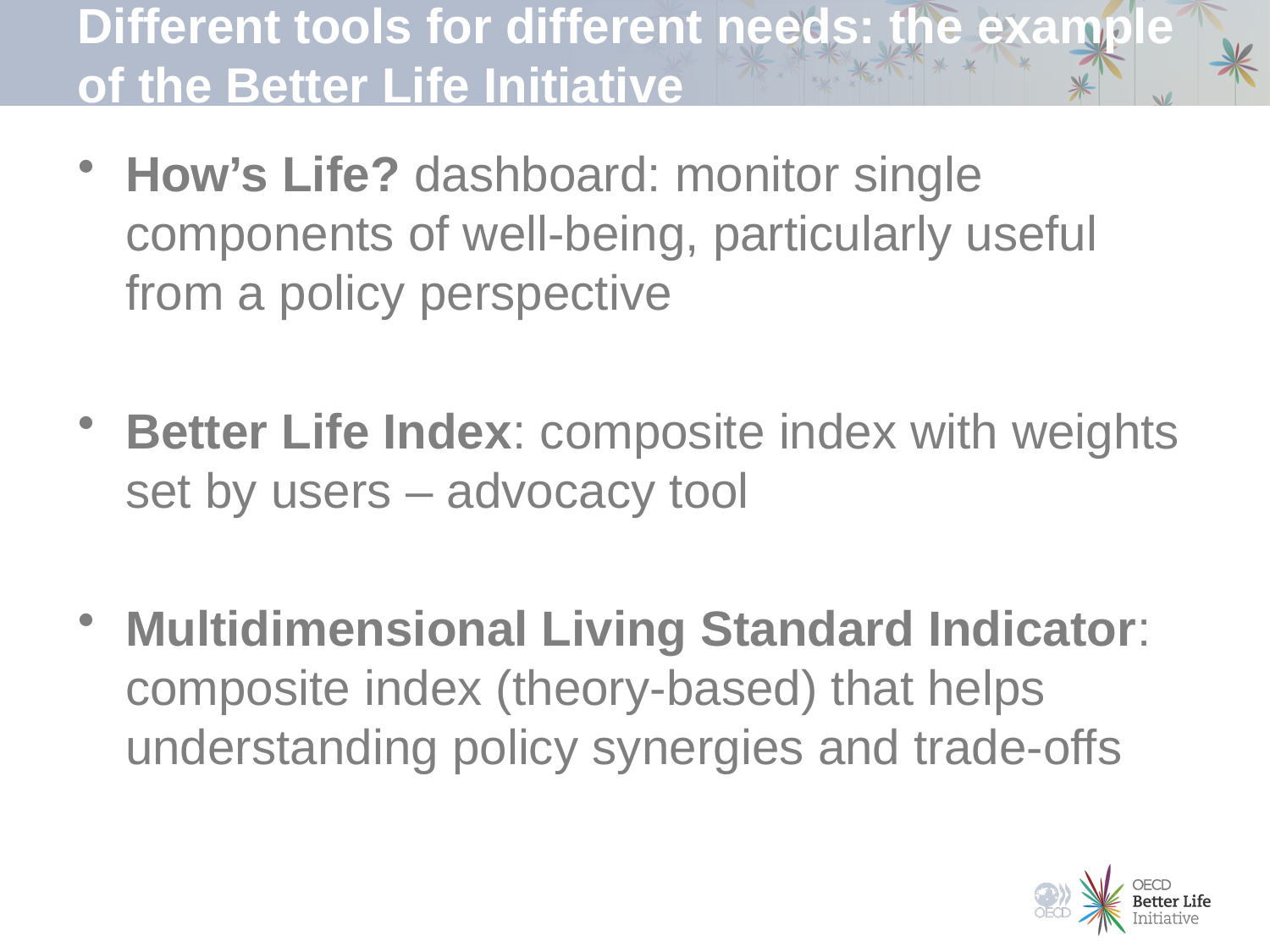

# Different tools for different needs: the example of the Better Life Initiative
How’s Life? dashboard: monitor single components of well-being, particularly useful from a policy perspective

Better Life Index: composite index with weights set by users – advocacy tool

Multidimensional Living Standard Indicator: composite index (theory-based) that helps understanding policy synergies and trade-offs